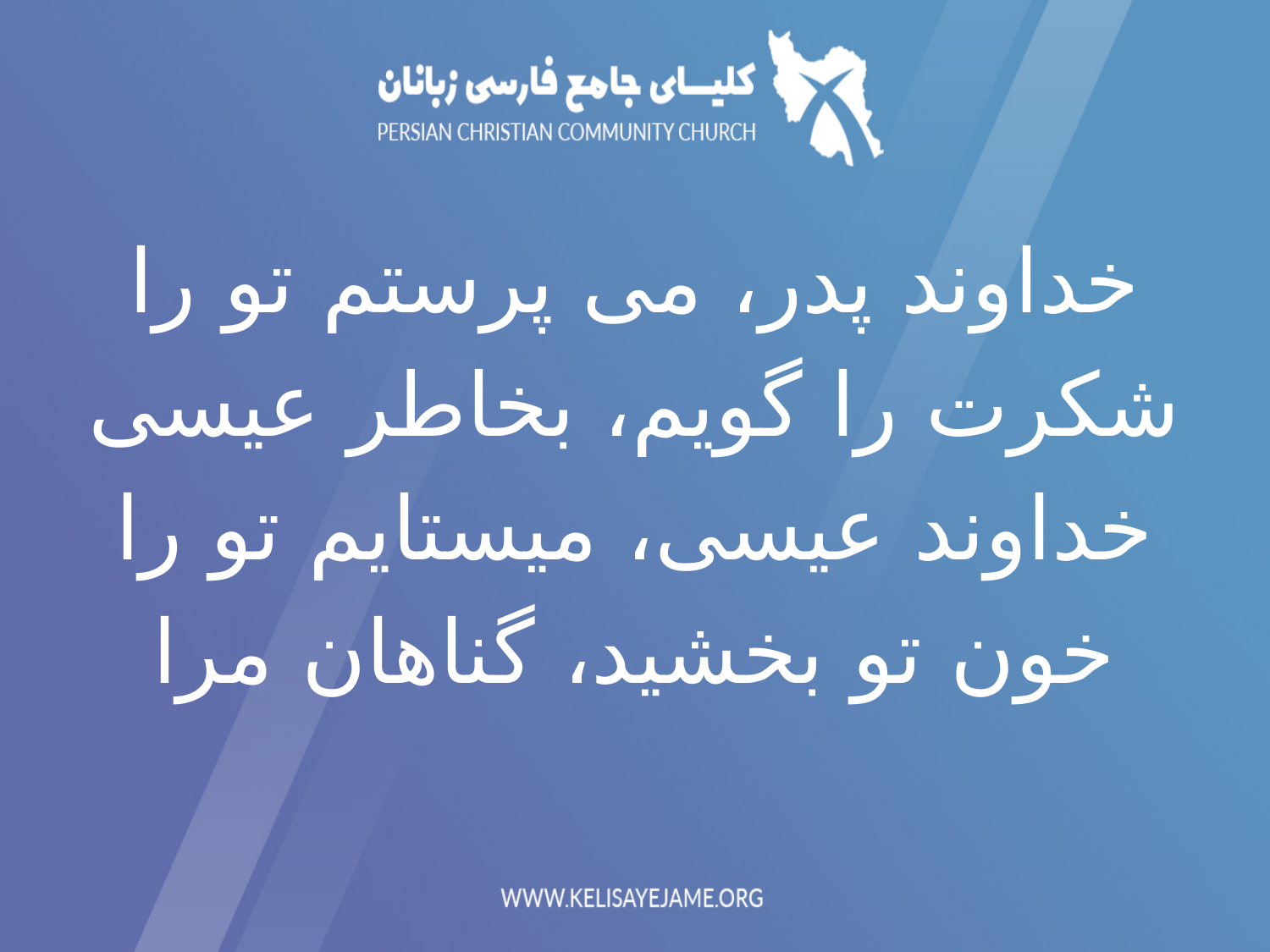

خداوند پدر، می پرستم تو را
شکرت را گویم، بخاطر عیسی
خداوند عیسی، میستایم تو را
خون تو بخشید، گناهان مرا